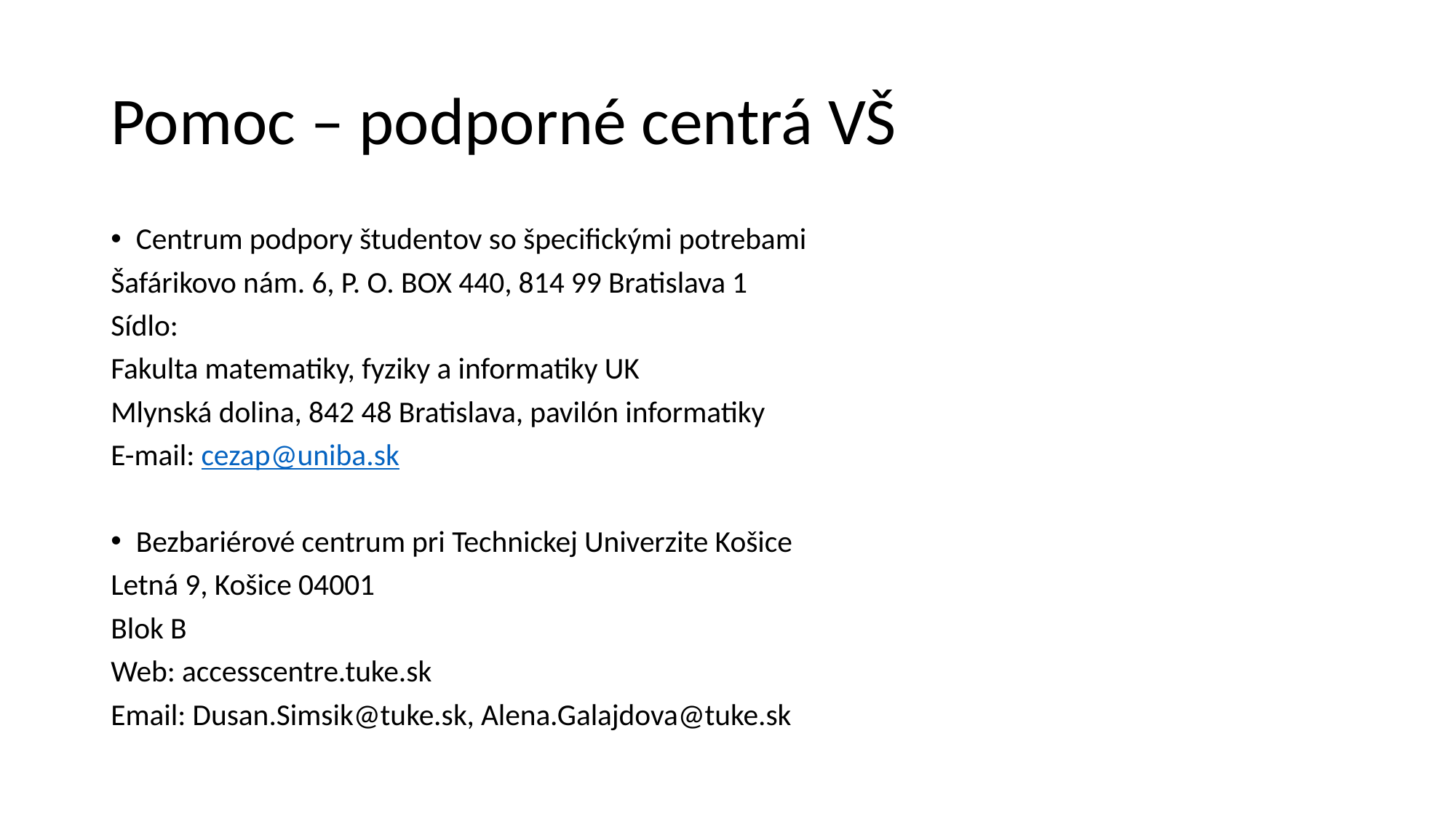

# Pomoc – podporné centrá VŠ
Centrum podpory študentov so špecifickými potrebami
Šafárikovo nám. 6, P. O. BOX 440, 814 99 Bratislava 1
Sídlo:
Fakulta matematiky, fyziky a informatiky UK
Mlynská dolina, 842 48 Bratislava, pavilón informatiky
E-mail: cezap@uniba.sk

Bezbariérové centrum pri Technickej Univerzite Košice
Letná 9, Košice 04001
Blok B
Web: accesscentre.tuke.sk
Email: Dusan.Simsik@tuke.sk, Alena.Galajdova@tuke.sk